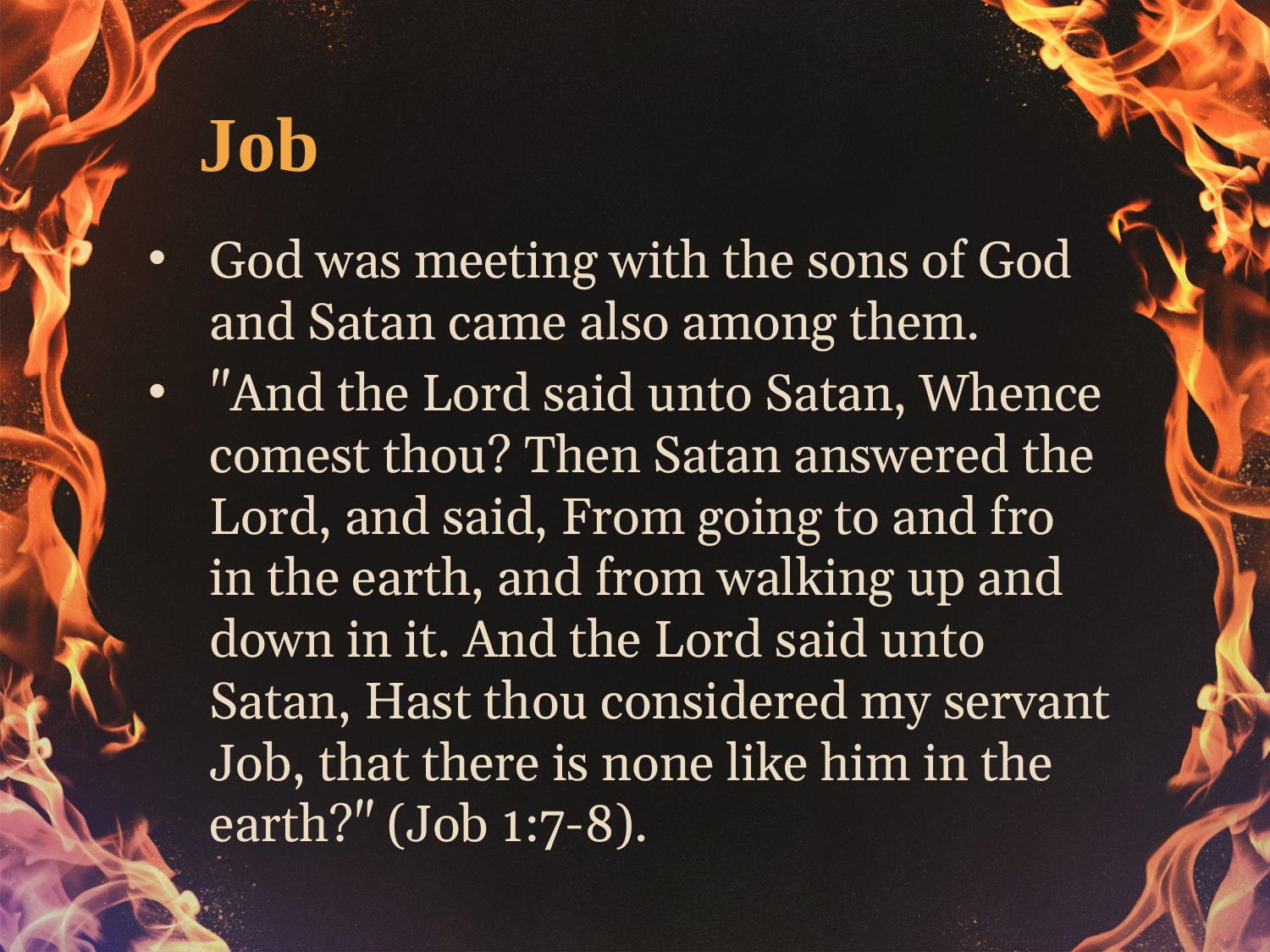

Job
God was meeting with the sons of God and Satan came also among them.
"And the Lord said unto Satan, Whence comest thou? Then Satan answered the Lord, and said, From going to and fro in the earth, and from walking up and down in it. And the Lord said unto Satan, Hast thou considered my servant Job, that there is none like him in the earth?" (Job 1:7-8).